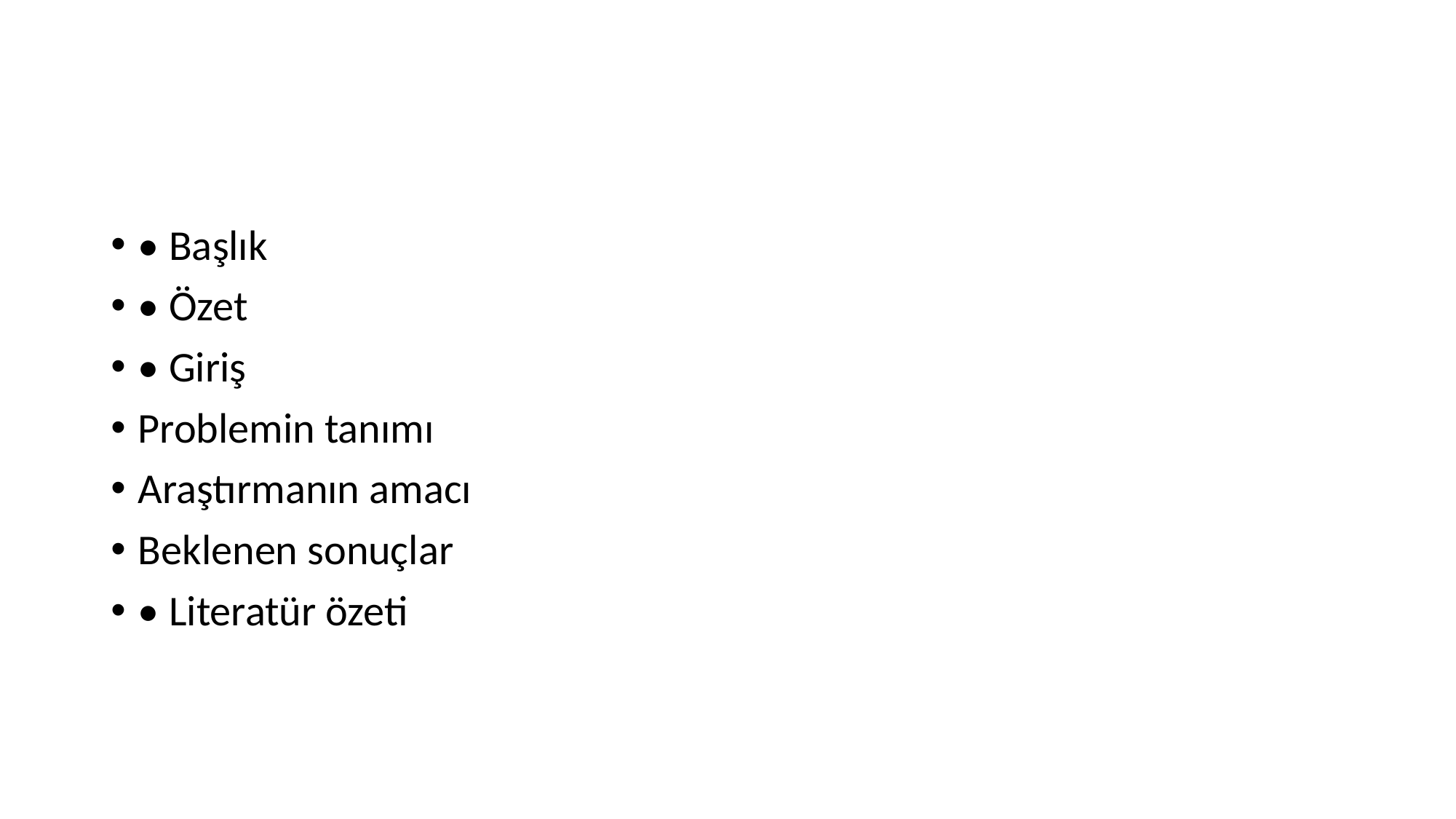

#
• Başlık
• Özet
• Giriş
Problemin tanımı
Araştırmanın amacı
Beklenen sonuçlar
• Literatür özeti